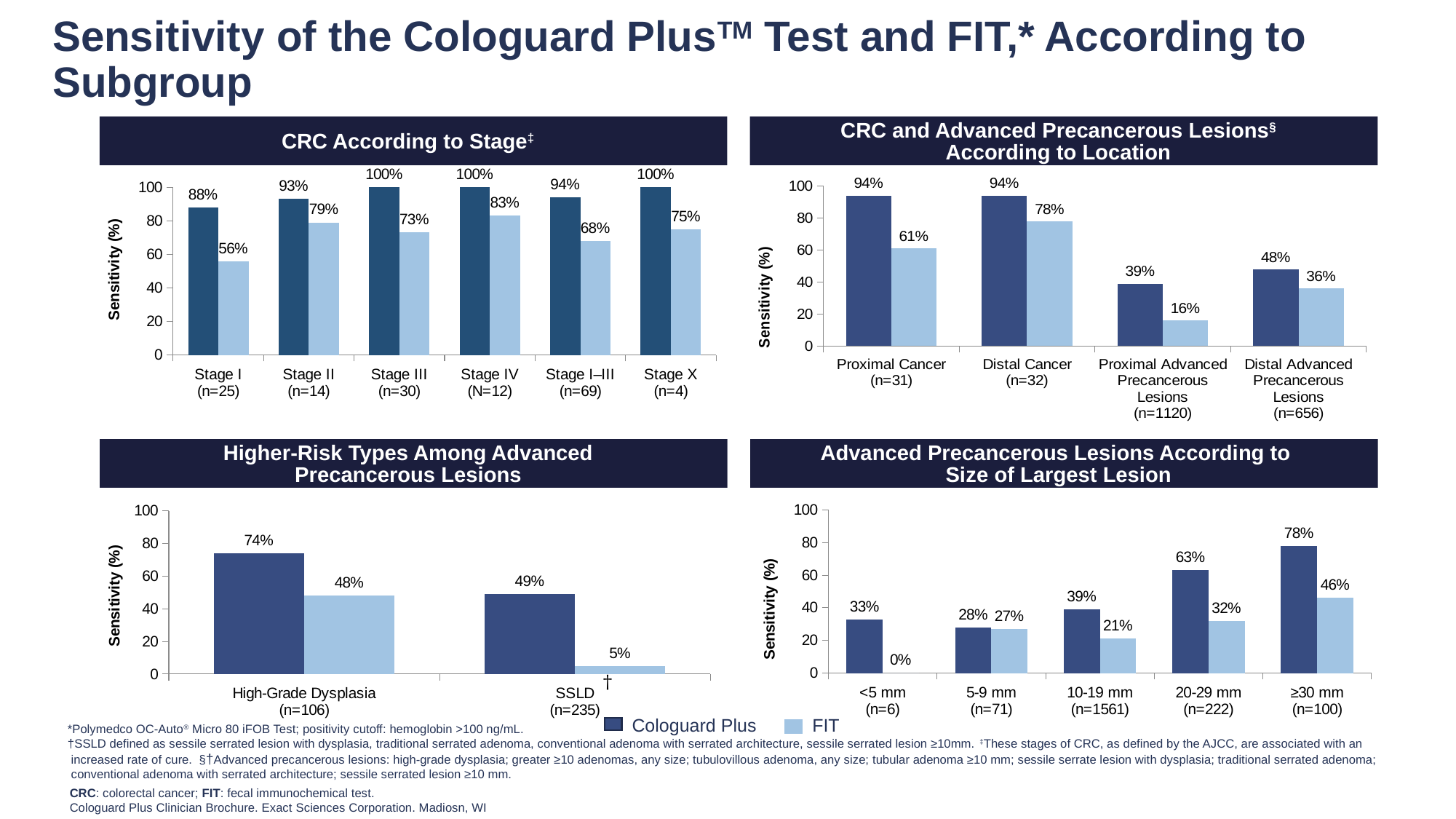

Sensitivity of the Cologuard PlusTM Test and FIT,* According to Subgroup
CRC According to Stage‡

### Chart

| Category | Cologuard Plus | FIT |
|---|---|---|
| Stage I
(n=25) | 88.0 | 56.0 |
| Stage II
(n=14) | 93.0 | 79.0 |
| Stage III
(n=30) | 100.0 | 73.0 |
| Stage IV
(N=12) | 100.0 | 83.0 |
| Stage I–III
(n=69) | 94.0 | 68.0 |
| Stage X
(n=4) | 100.0 | 75.0 |
CRC and Advanced Precancerous Lesions§
According to Location

### Chart

| Category | Multitarget DNA Test | FIT |
|---|---|---|
| Proximal Cancer
(n=31) | 94.0 | 61.0 |
| Distal Cancer
(n=32) | 94.0 | 78.0 |
| Proximal Advanced
Precancerous Lesions
(n=1120) | 39.0 | 16.0 |
| Distal Advanced
Precancerous Lesions
(n=656) | 48.0 | 36.0 |
Higher-Risk Types Among Advanced
Precancerous Lesions

### Chart

| Category | mt-sDNA Test | FIT |
|---|---|---|
| High-Grade Dysplasia
(n=106) | 74.0 | 48.0 |
| SSLD
(n=235) | 49.0 | 5.0 |
Advanced Precancerous Lesions According to
Size of Largest Lesion

### Chart

| Category | Multitarget DNA Test | FIT |
|---|---|---|
| <5 mm
(n=6) | 33.0 | 0.0 |
| 5-9 mm
(n=71) | 28.0 | 27.0 |
| 10-19 mm
(n=1561) | 39.0 | 21.0 |
| 20-29 mm
(n=222) | 63.0 | 32.0 |
| ≥30 mm
(n=100) | 78.0 | 46.0 |
  Cologuard Plus           FIT

*Polymedco OC-Auto® Micro 80 iFOB Test; positivity cutoff: hemoglobin >100 ng/mL.
†SSLD defined as sessile serrated lesion with dysplasia, traditional serrated adenoma, conventional adenoma with serrated architecture, sessile serrated lesion ≥10mm. ‡These stages of CRC, as defined by the AJCC, are associated with an
 increased rate of cure.  §†Advanced precancerous lesions: high-grade dysplasia; greater ≥10 adenomas, any size; tubulovillous adenoma, any size; tubular adenoma ≥10 mm; sessile serrate lesion with dysplasia; traditional serrated adenoma;
 conventional adenoma with serrated architecture; sessile serrated lesion ≥10 mm.

CRC: colorectal cancer; FIT: fecal immunochemical test.
Cologuard Plus Clinician Brochure. Exact Sciences Corporation. Madiosn, WI